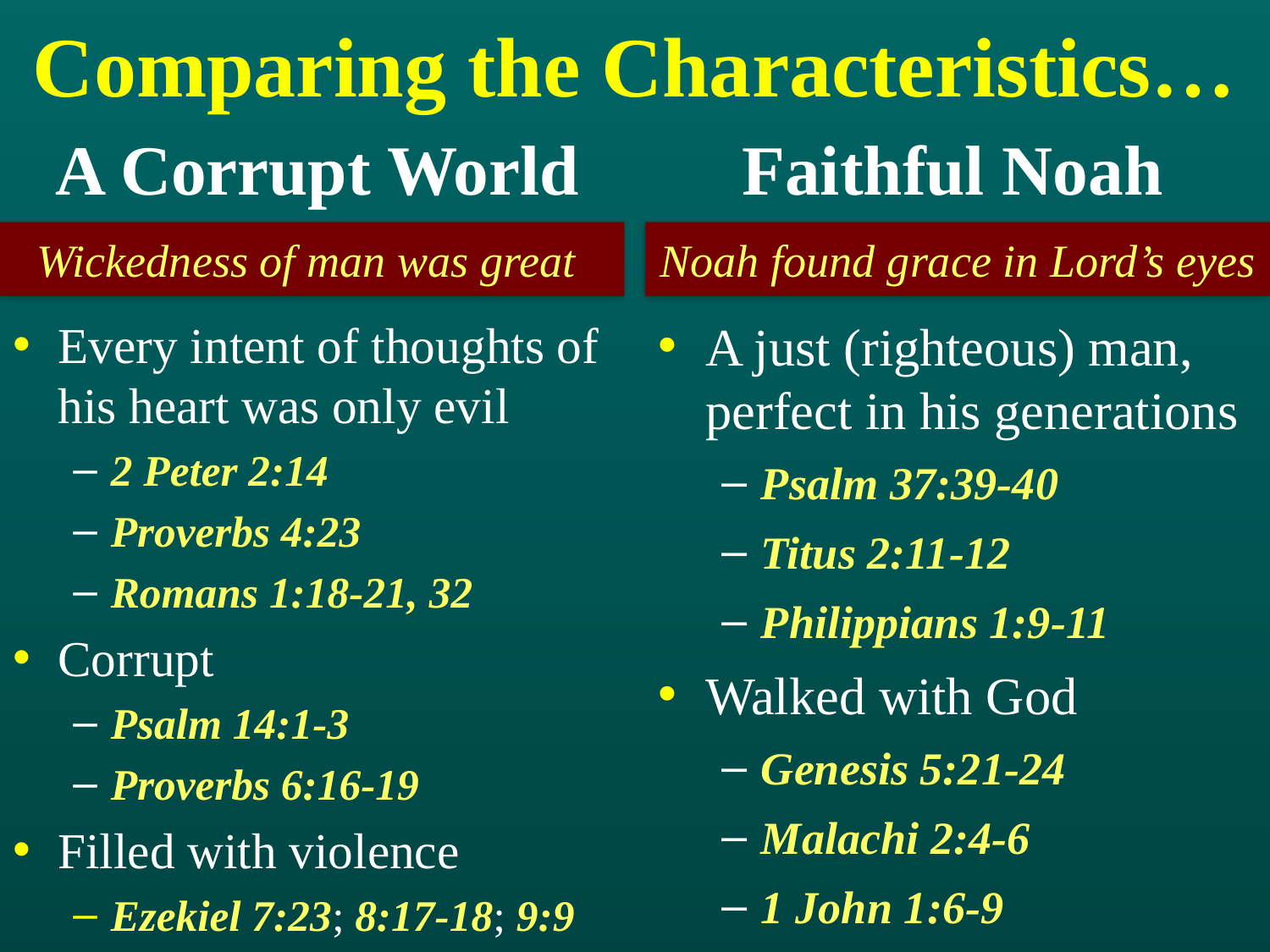

# Comparing the Characteristics…
A Corrupt World
Faithful Noah
Wickedness of man was great
Noah found grace in Lord’s eyes
Every intent of thoughts of his heart was only evil
2 Peter 2:14
Proverbs 4:23
Romans 1:18-21, 32
Corrupt
Psalm 14:1-3
Proverbs 6:16-19
Filled with violence
Ezekiel 7:23; 8:17-18; 9:9
A just (righteous) man, perfect in his generations
Psalm 37:39-40
Titus 2:11-12
Philippians 1:9-11
Walked with God
Genesis 5:21-24
Malachi 2:4-6
1 John 1:6-9